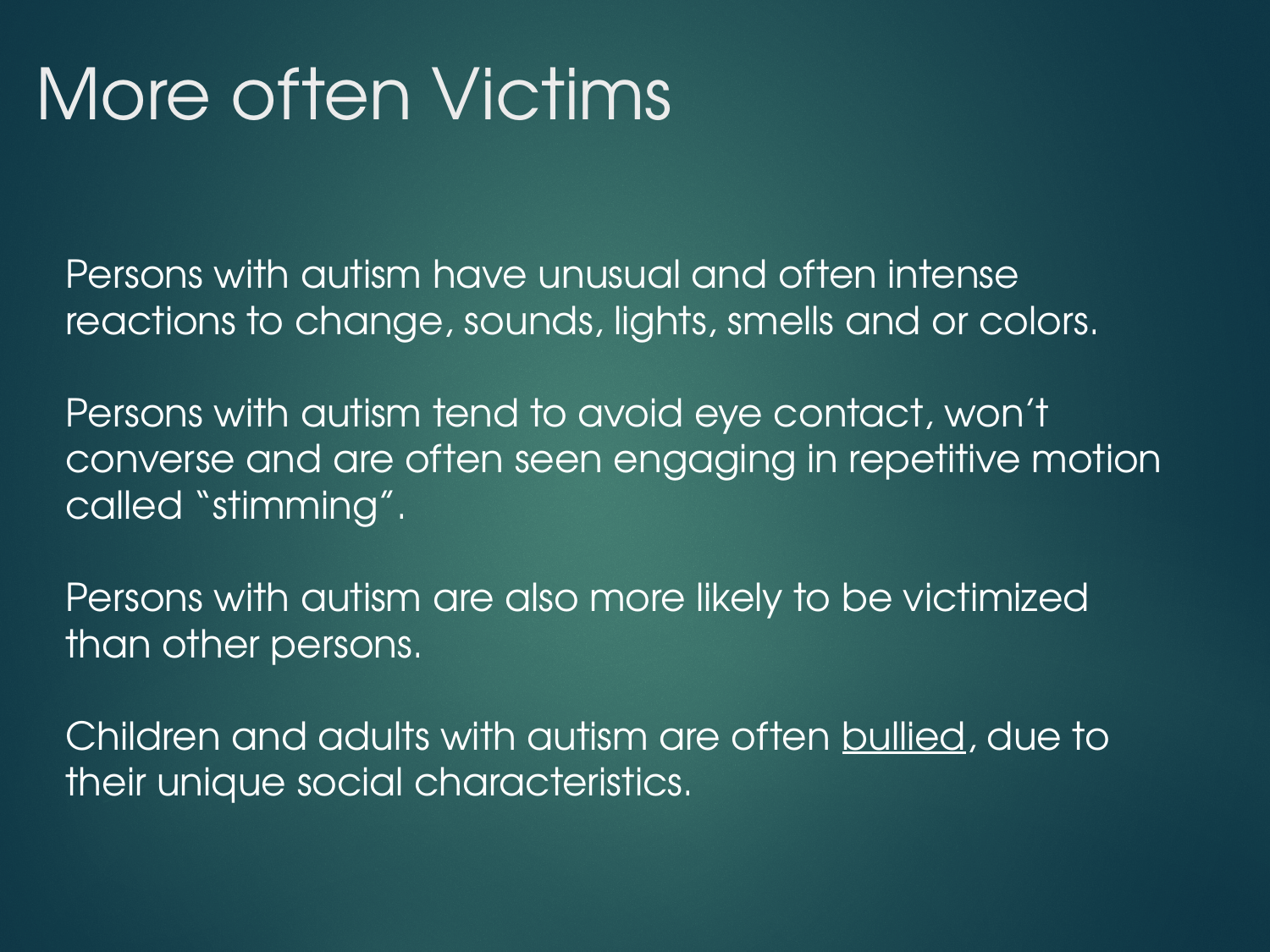

# More often Victims
Persons with autism have unusual and often intense reactions to change, sounds, lights, smells and or colors.

Persons with autism tend to avoid eye contact, won’t converse and are often seen engaging in repetitive motion called “stimming”.

Persons with autism are also more likely to be victimized than other persons.

Children and adults with autism are often bullied, due to their unique social characteristics.